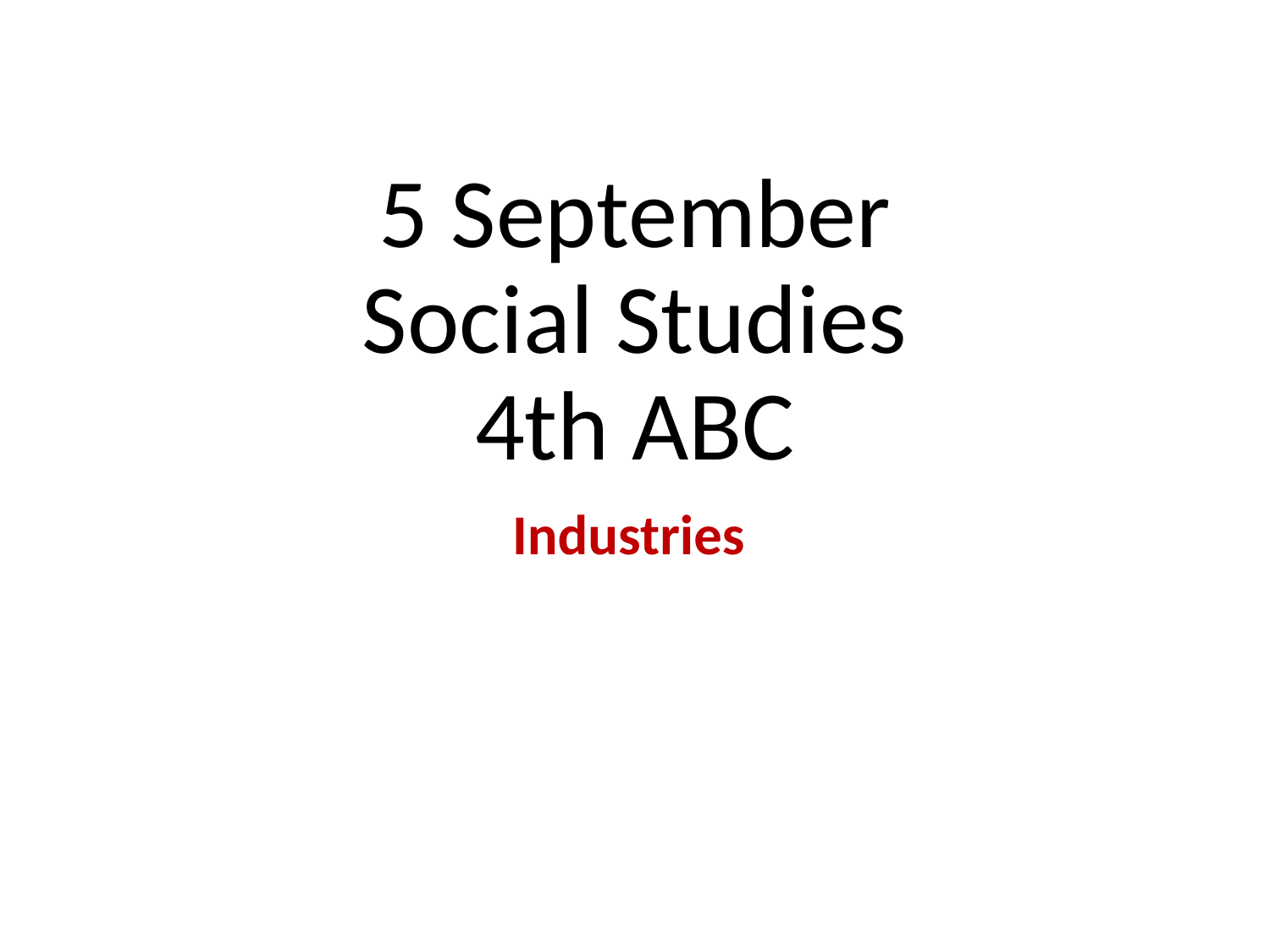

# 5 September Social Studies 4th ABC
Industries